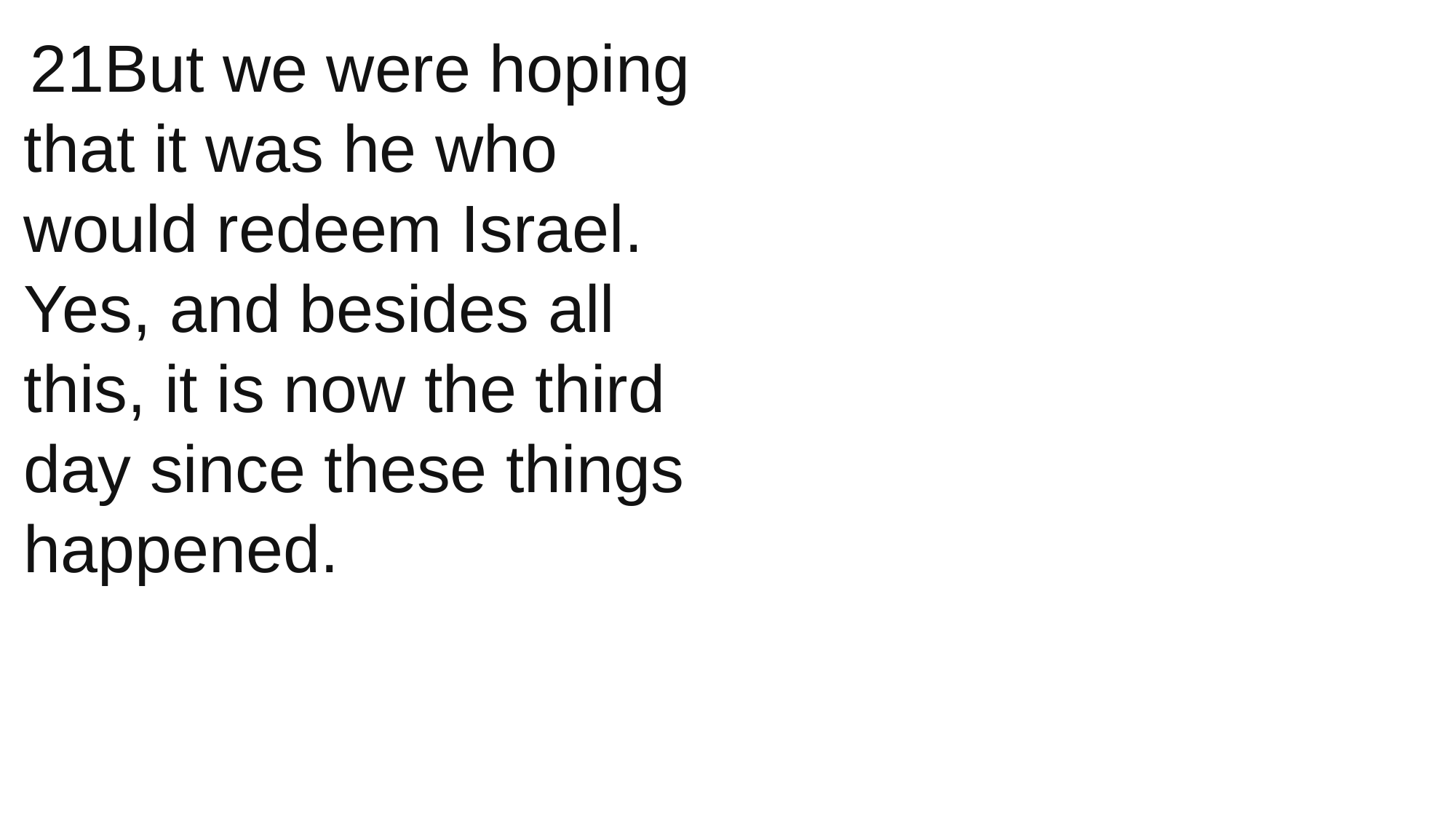

21But we were hoping that it was he who would redeem Israel. Yes, and besides all this, it is now the third day since these things happened.
 John